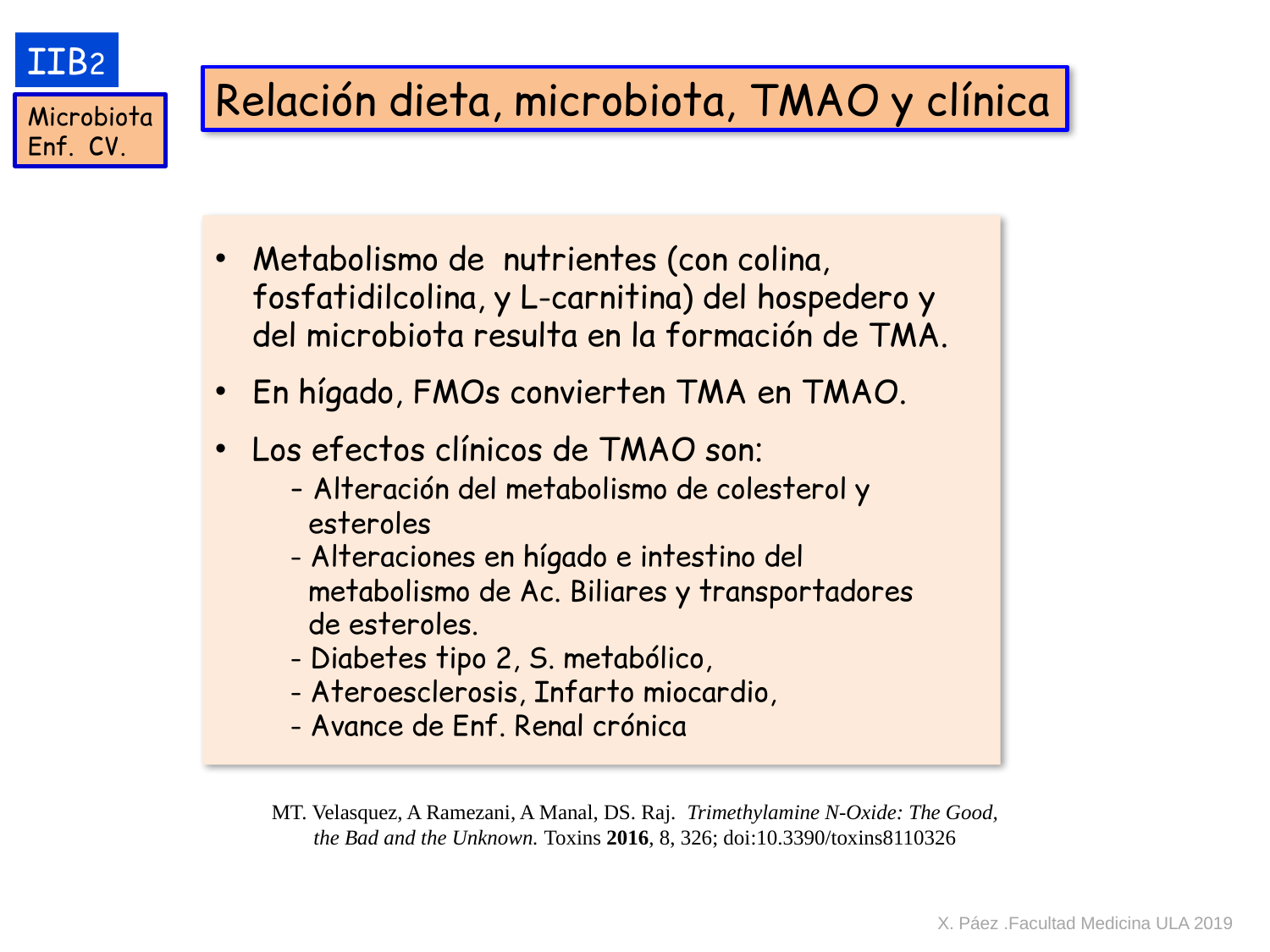

IIB2
Relación dieta, microbiota, TMAO y clínica
Microbiota
Enf.  CV.

Metabolismo de  nutrientes (con colina, fosfatidilcolina, y L-carnitina) del hospedero y del microbiota resulta en la formación de TMA.

En hígado, FMOs convierten TMA en TMAO.

Los efectos clínicos de TMAO son:
     	- Alteración del metabolismo de colesterol y
           esteroles
	- Alteraciones en hígado e intestino del
           metabolismo de Ac. Biliares y transportadores
           de esteroles.
	- Diabetes tipo 2, S. metabólico,
	- Ateroesclerosis, Infarto miocardio,
	- Avance de Enf. Renal crónica

MT. Velasquez, A Ramezani, A Manal, DS. Raj.  Trimethylamine N-Oxide: The Good, the Bad and the Unknown. Toxins 2016, 8, 326; doi:10.3390/toxins8110326
X. Páez .Facultad Medicina ULA 2019